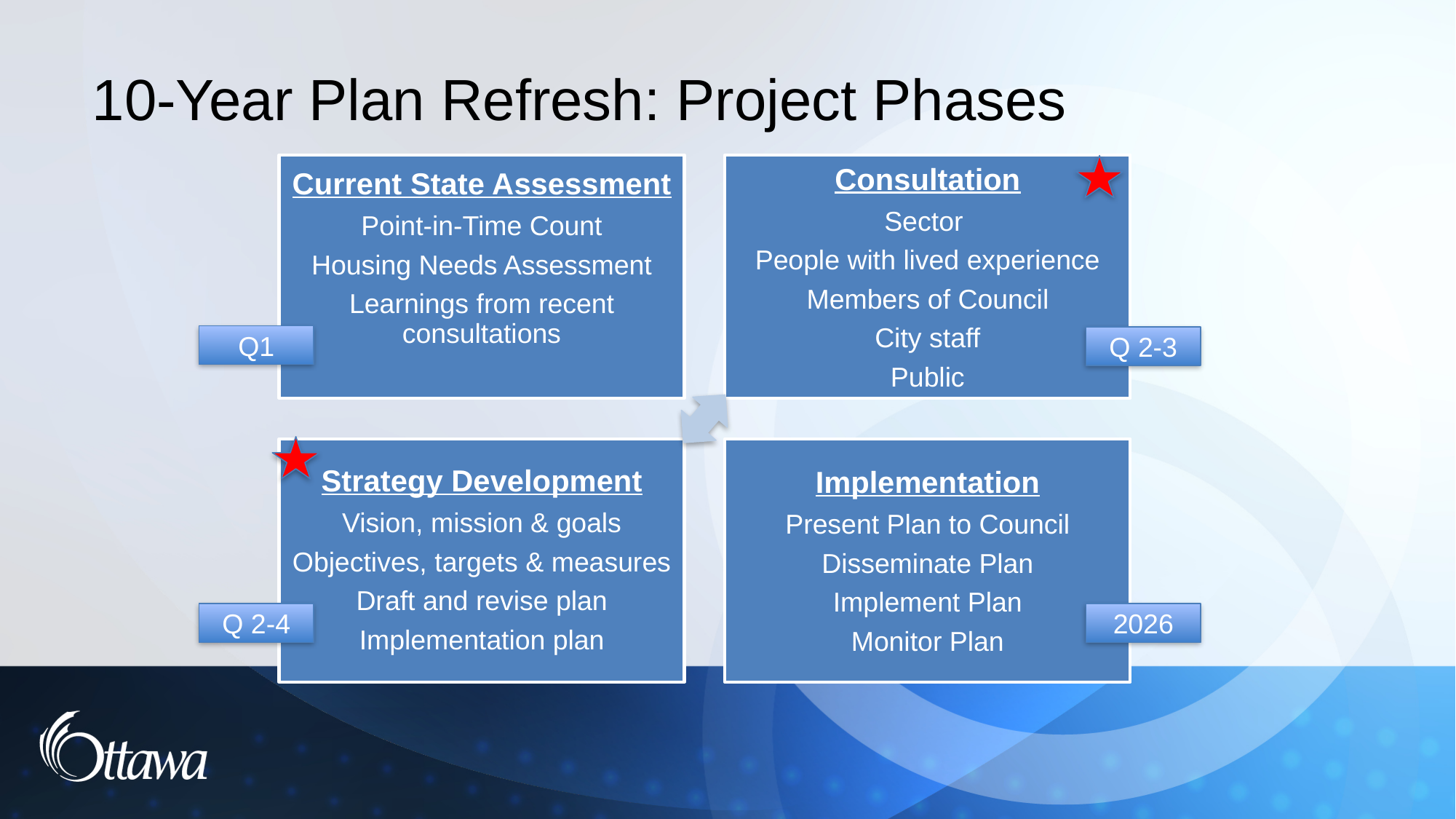

# 10-Year Plan Refresh: Project Phases

Current State Assessment
Point-in-Time Count
Housing Needs Assessment
Learnings from recent consultations

Consultation
Sector
People with lived experience
Members of Council
City staff
Public

Strategy Development
Vision, mission & goals
Objectives, targets & measures
Draft and revise plan
Implementation plan

Implementation
Present Plan to Council
Disseminate Plan
Implement Plan
Monitor Plan

Q1
Q 2-3

Q 2-4
2026